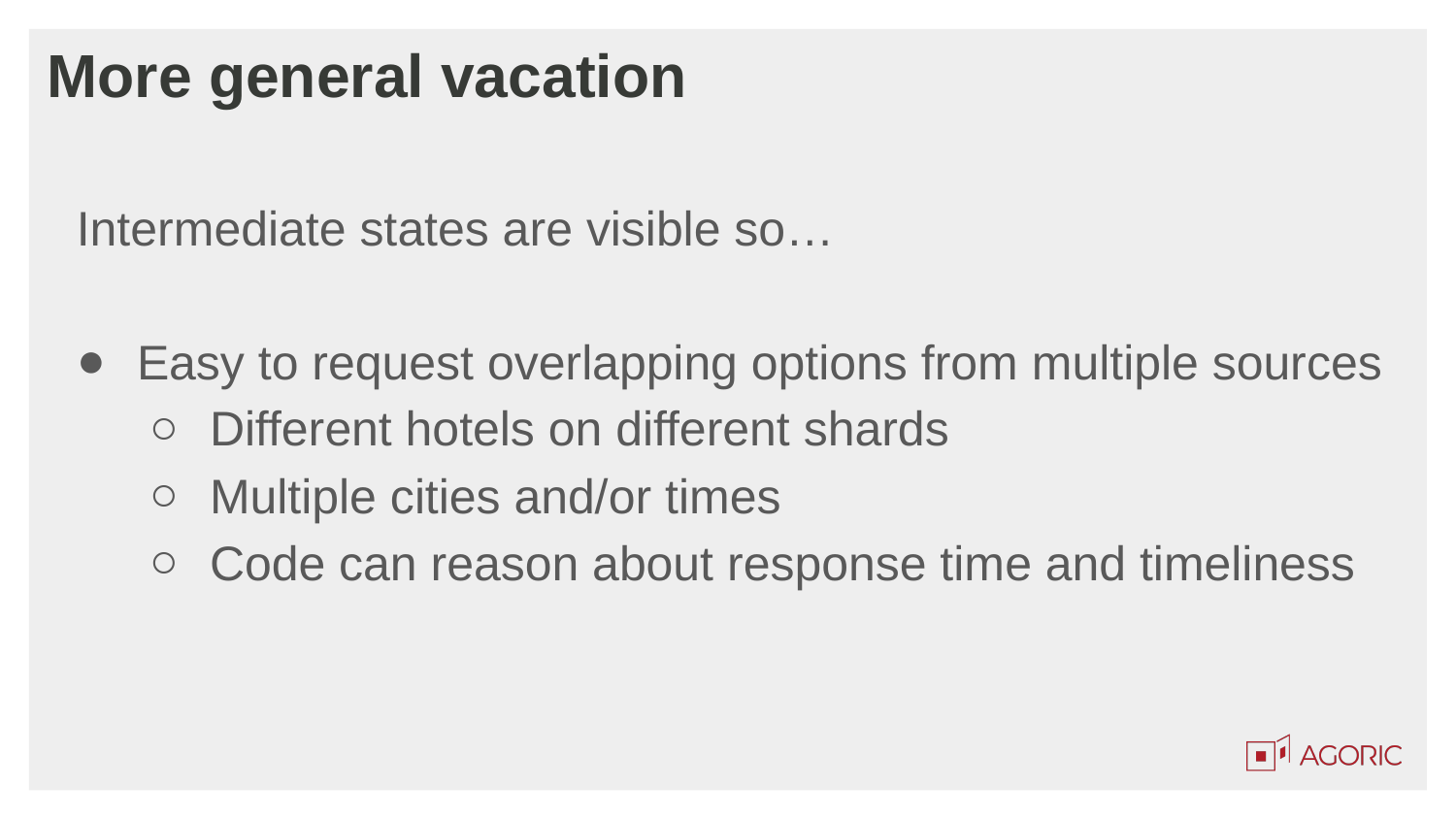

# More general vacation
Intermediate states are visible so…

Easy to request overlapping options from multiple sources
Different hotels on different shards
Multiple cities and/or times
Code can reason about response time and timeliness